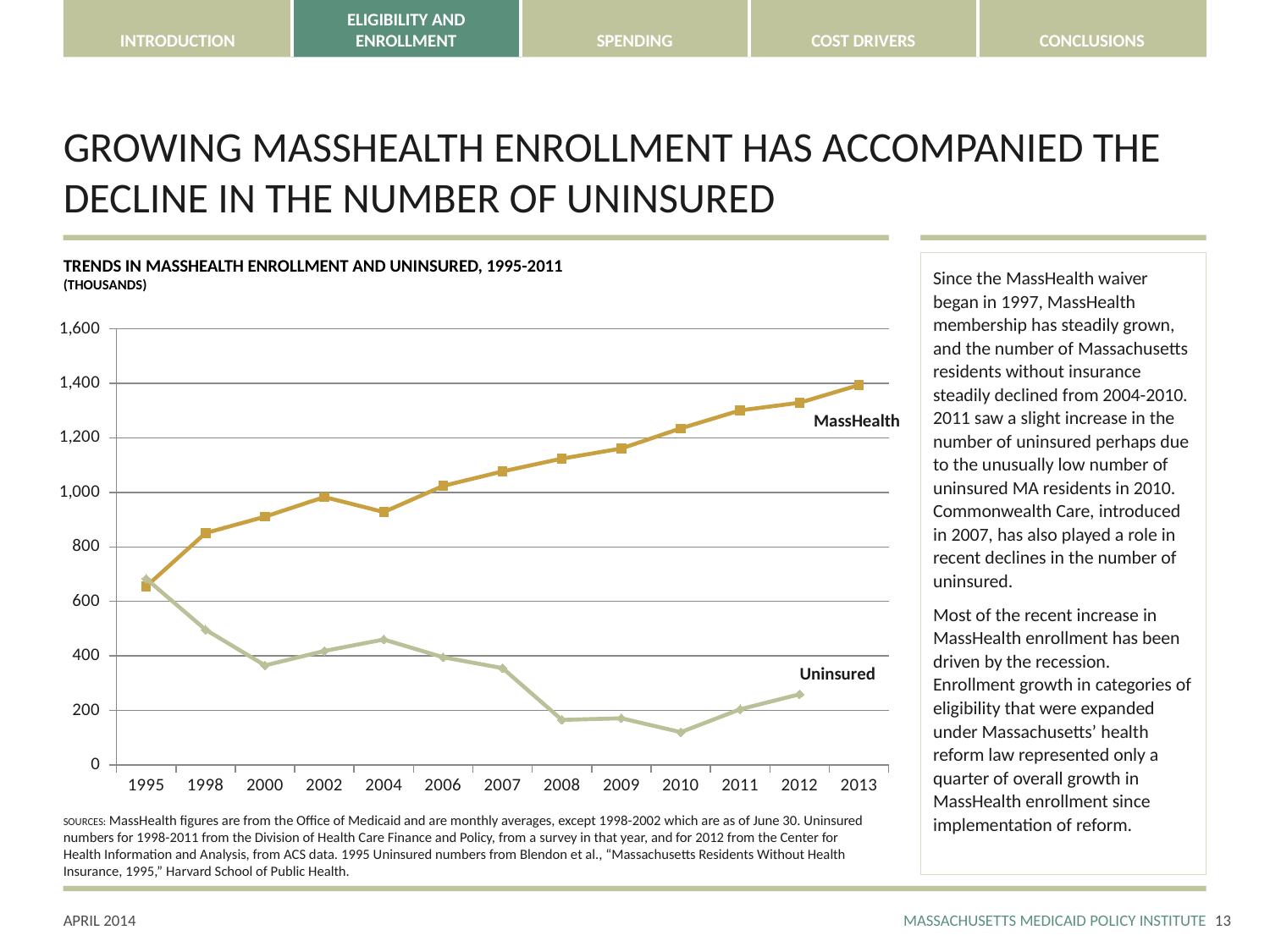

# GROWING MASSHEALTH ENROLLMENT HAS ACCOMPANIED THE DECLINE IN THE NUMBER OF UNINSURED

TRENDS IN MASSHEALTH ENROLLMENT AND UNINSURED, 1995-2011
(THOUSANDS)
Since the MassHealth waiver began in 1997, MassHealth membership has steadily grown, and the number of Massachusetts residents without insurance steadily declined from 2004-2010. 2011 saw a slight increase in the number of uninsured perhaps due to the unusually low number of uninsured MA residents in 2010. Commonwealth Care, introduced in 2007, has also played a role in recent declines in the number of uninsured.
Most of the recent increase in MassHealth enrollment has been driven by the recession. Enrollment growth in categories of eligibility that were expanded under Massachusetts’ health reform law represented only a quarter of overall growth in MassHealth enrollment since implementation of reform.

### Chart

| Category | MassHealth Enrollment | Uninsured |
|---|---|---|
| 1995 | 655.0 | 683.0 |
| 1998 | 851.0 | 496.0 |
| 2000 | 911.0 | 365.0 |
| 2002 | 983.0 | 418.0 |
| 2004 | 928.0 | 460.0 |
| 2006 | 1024.0 | 395.0 |
| 2007 | 1077.0 | 355.0 |
| 2008 | 1124.0 | 165.0 |
| 2009 | 1161.0 | 171.0 |
| 2010 | 1235.0 | 120.0 |
| 2011 | 1301.0 | 204.0 |
| 2012 | 1329.0 | 259.0 |
| 2013 | 1394.0 | None |
MassHealth
Uninsured
SOURCES: MassHealth figures are from the Office of Medicaid and are monthly averages, except 1998-2002 which are as of June 30. Uninsured numbers for 1998-2011 from the Division of Health Care Finance and Policy, from a survey in that year, and for 2012 from the Center for Health Information and Analysis, from ACS data. 1995 Uninsured numbers from Blendon et al., “Massachusetts Residents Without Health Insurance, 1995,” Harvard School of Public Health.
13